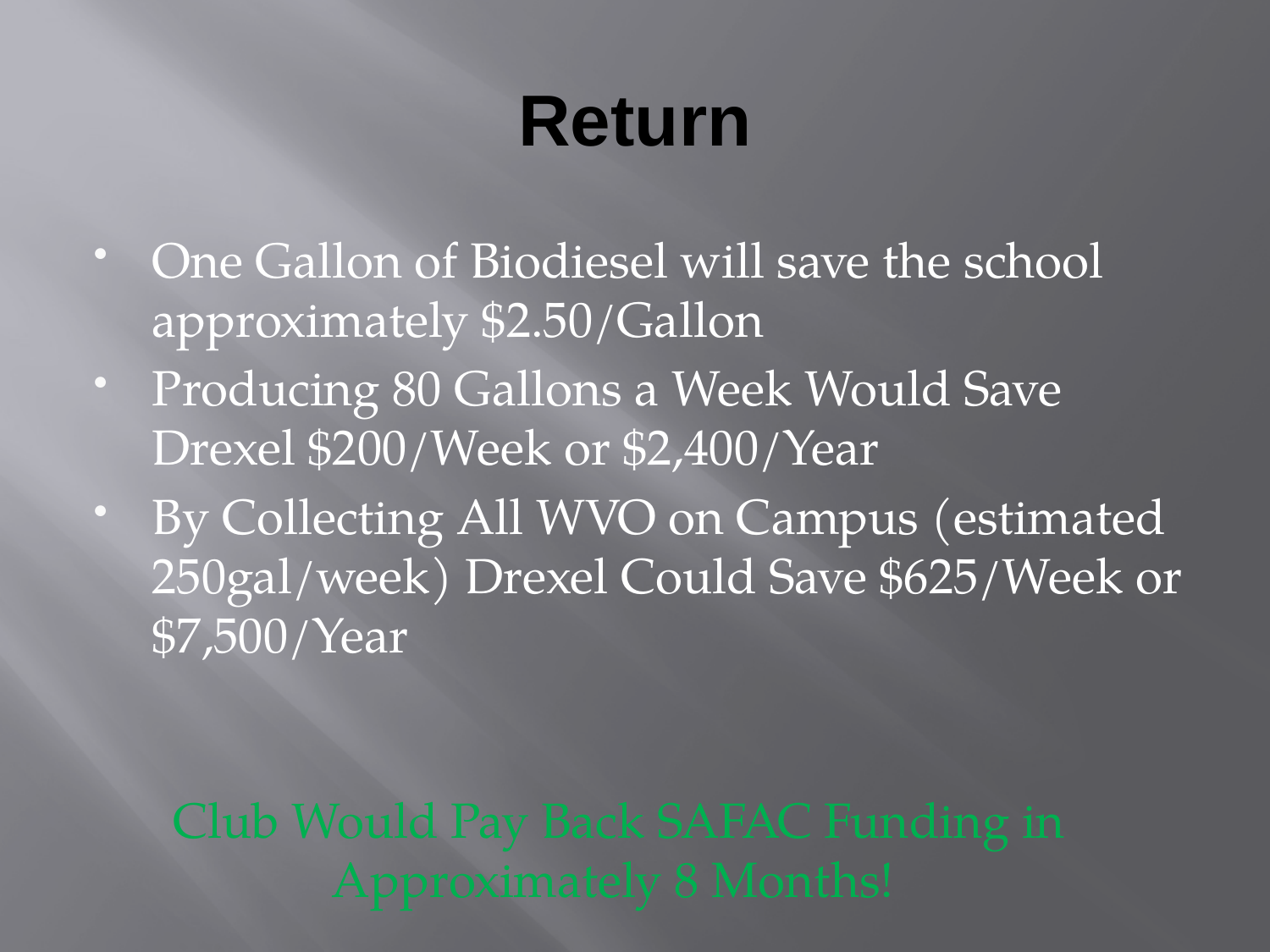

# Return
One Gallon of Biodiesel will save the school approximately $2.50/Gallon
Producing 80 Gallons a Week Would Save Drexel $200/Week or $2,400/Year
By Collecting All WVO on Campus (estimated 250gal/week) Drexel Could Save $625/Week or $7,500/Year
Club Would Pay Back SAFAC Funding in Approximately 8 Months!